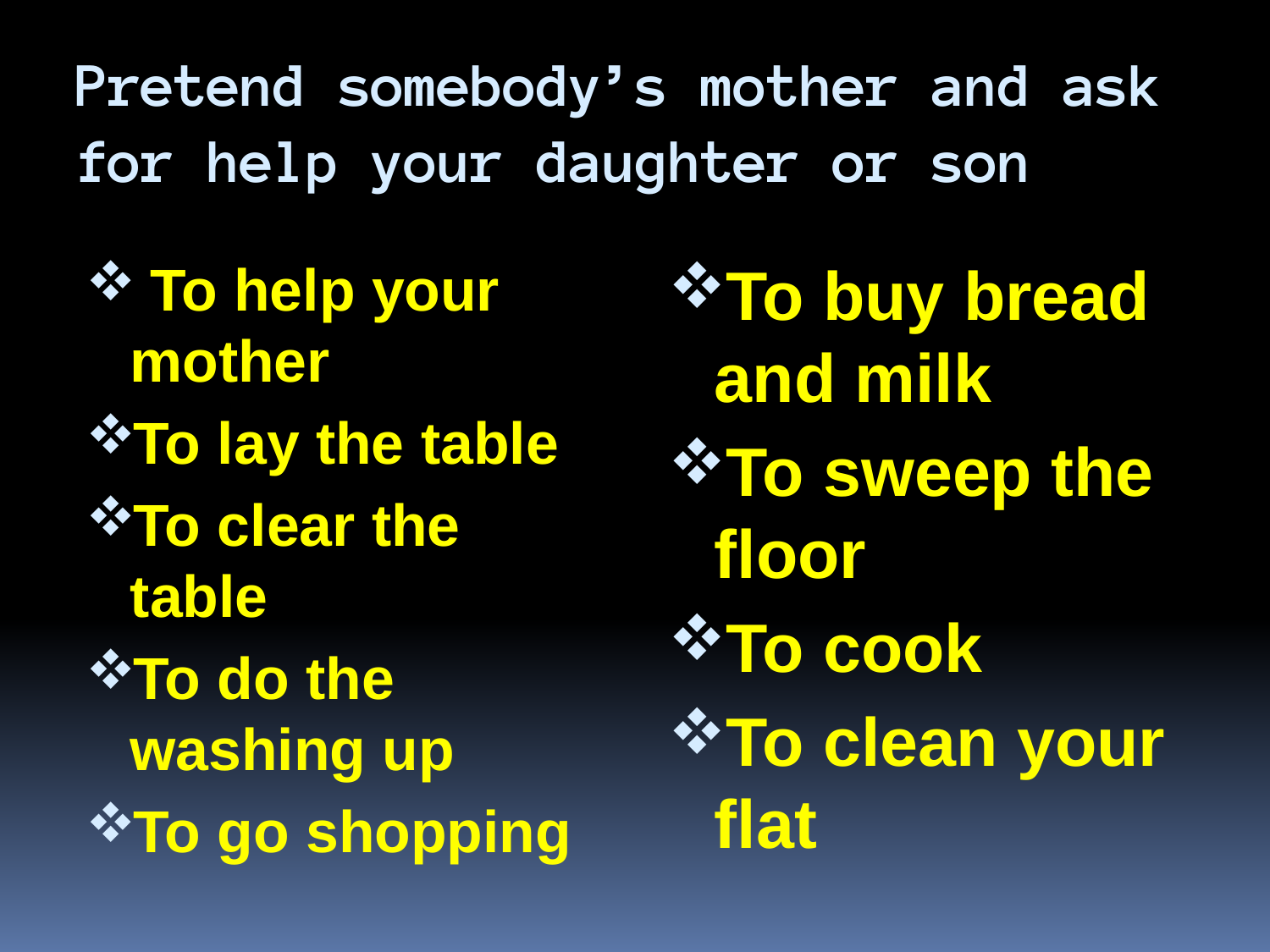

# Pretend somebody’s mother and ask for help your daughter or son
 To help your mother
To lay the table
To clear the table
To do the washing up
To go shopping

To buy bread and milk
To sweep the floor
To cook
To clean your flat